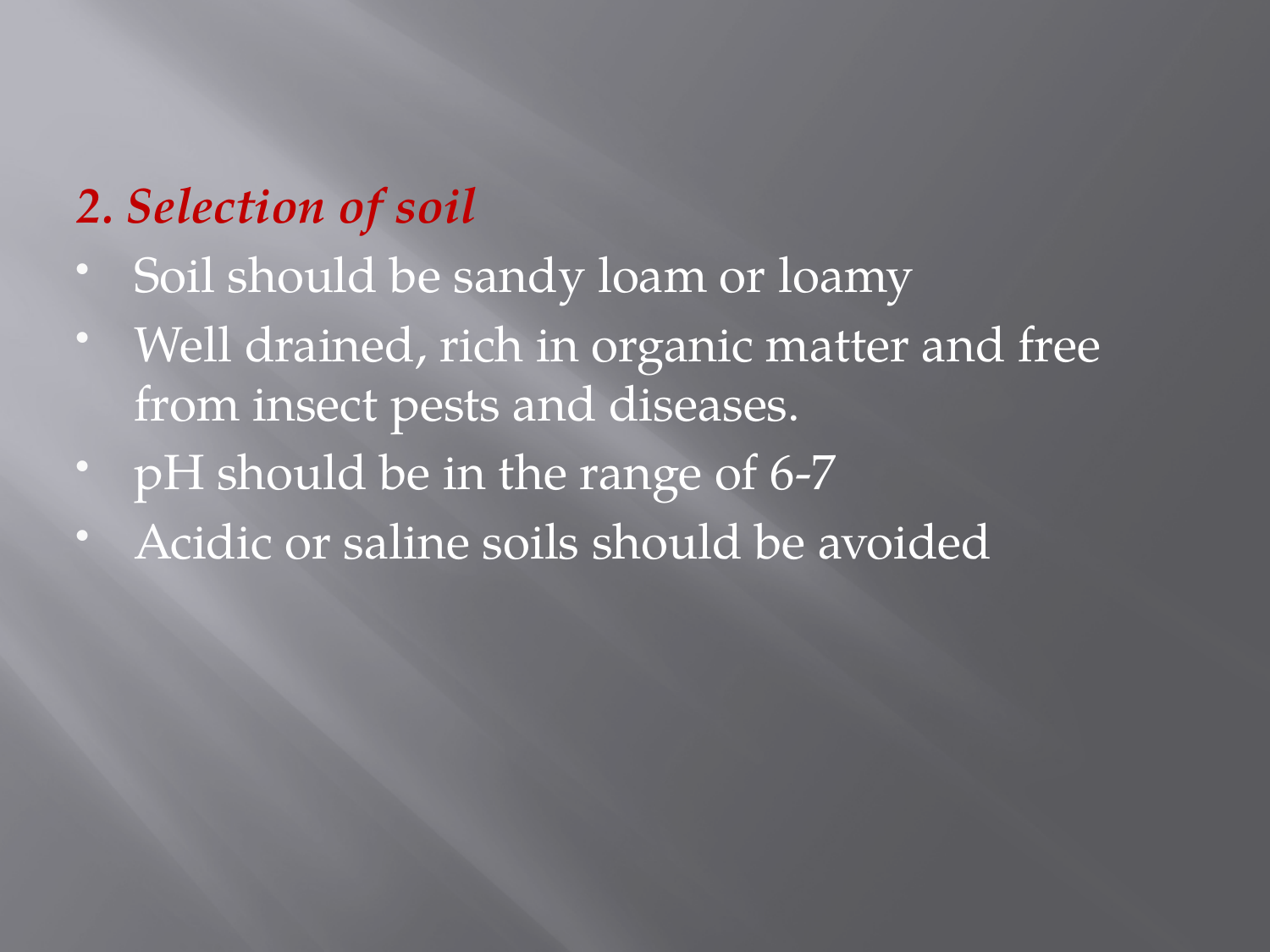

2. Selection of soil
Soil should be sandy loam or loamy
Well drained, rich in organic matter and free from insect pests and diseases.
pH should be in the range of 6-7
Acidic or saline soils should be avoided